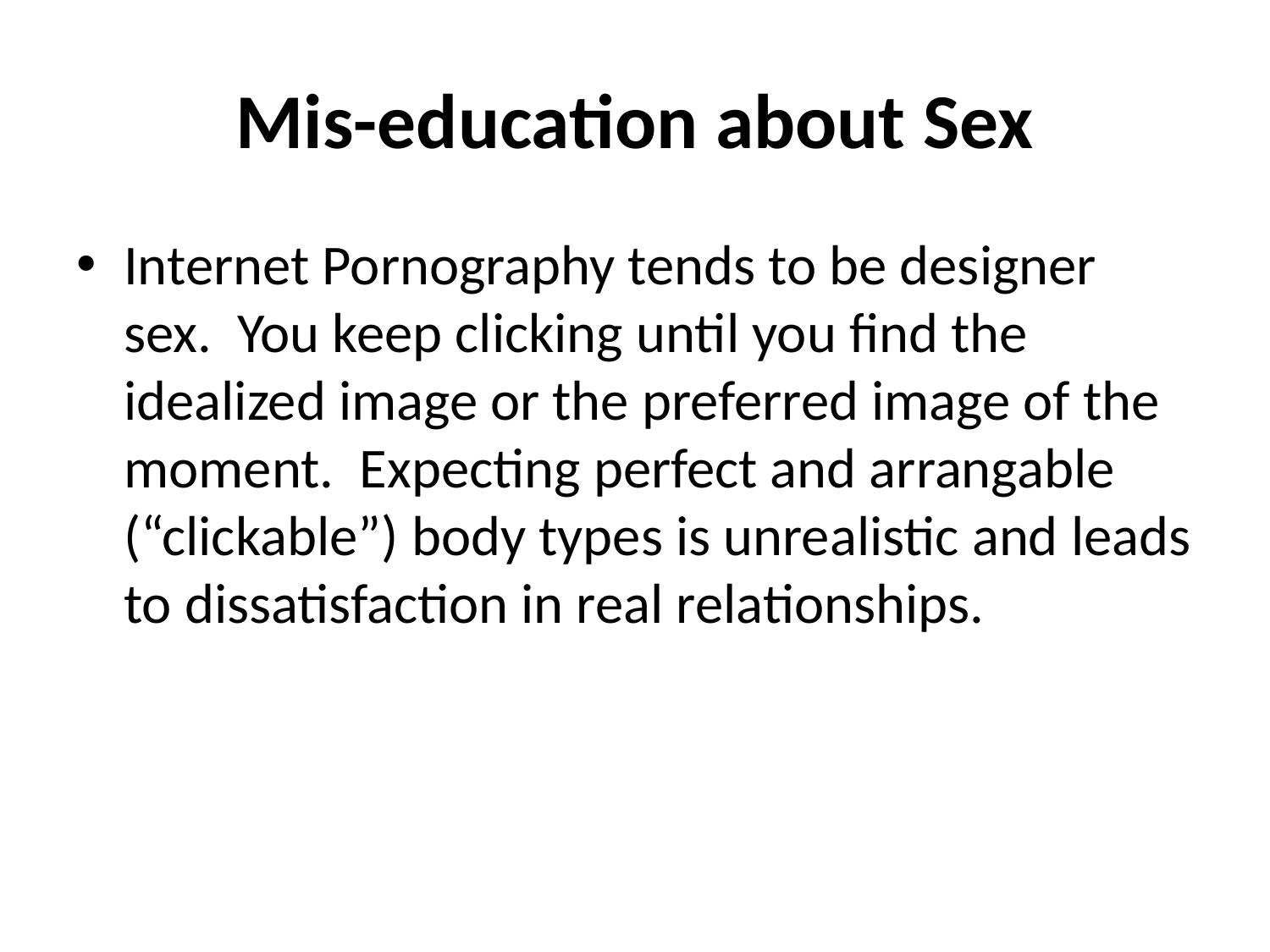

# Mis-education about Sex
Internet Pornography tends to be designer sex.  You keep clicking until you find the idealized image or the preferred image of the moment.  Expecting perfect and arrangable (“clickable”) body types is unrealistic and leads to dissatisfaction in real relationships.